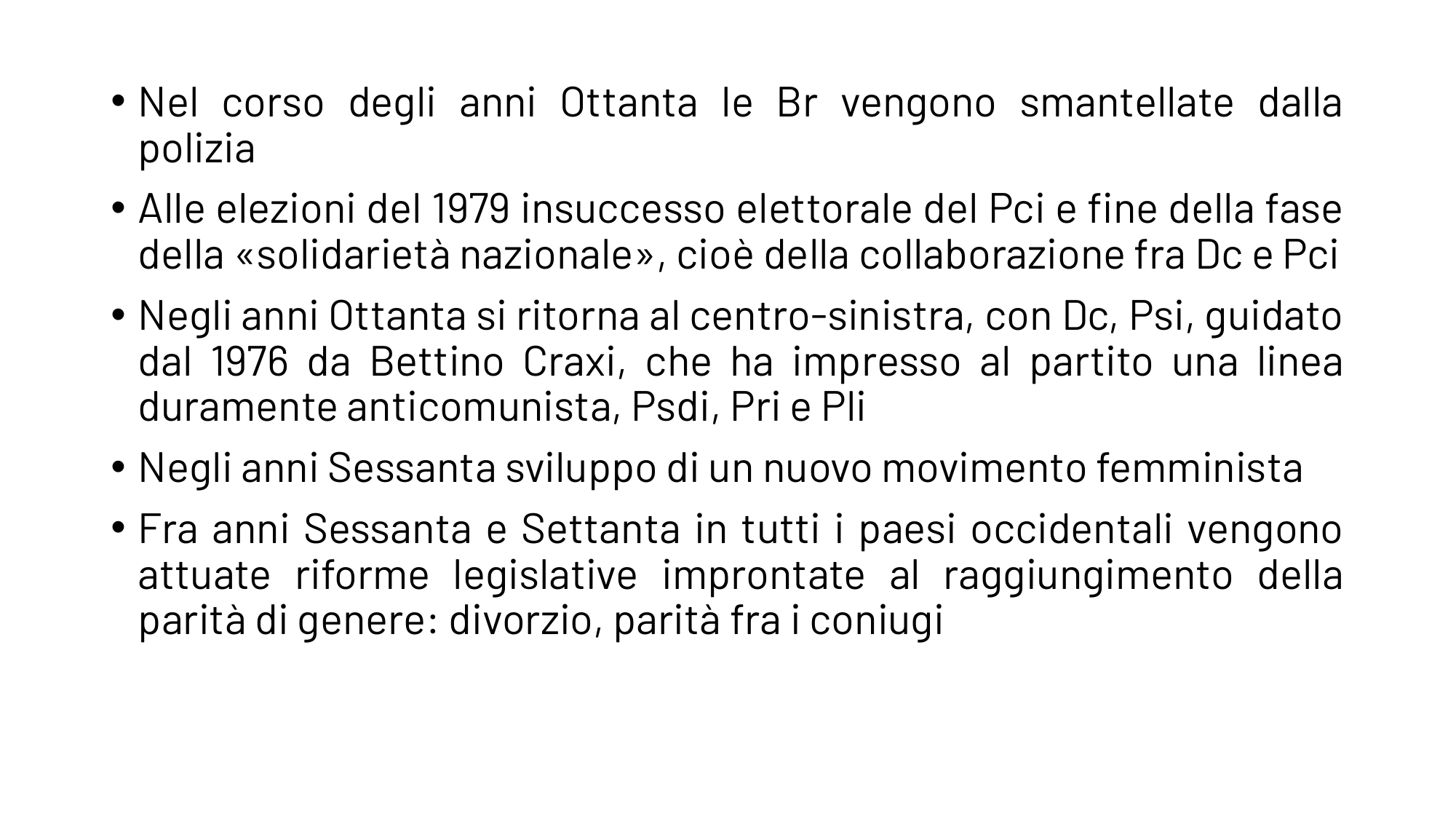

Nel corso degli anni Ottanta le Br vengono smantellate dalla polizia
Alle elezioni del 1979 insuccesso elettorale del Pci e fine della fase della «solidarietà nazionale», cioè della collaborazione fra Dc e Pci
Negli anni Ottanta si ritorna al centro-sinistra, con Dc, Psi, guidato dal 1976 da Bettino Craxi, che ha impresso al partito una linea duramente anticomunista, Psdi, Pri e Pli
Negli anni Sessanta sviluppo di un nuovo movimento femminista
Fra anni Sessanta e Settanta in tutti i paesi occidentali vengono attuate riforme legislative improntate al raggiungimento della parità di genere: divorzio, parità fra i coniugi